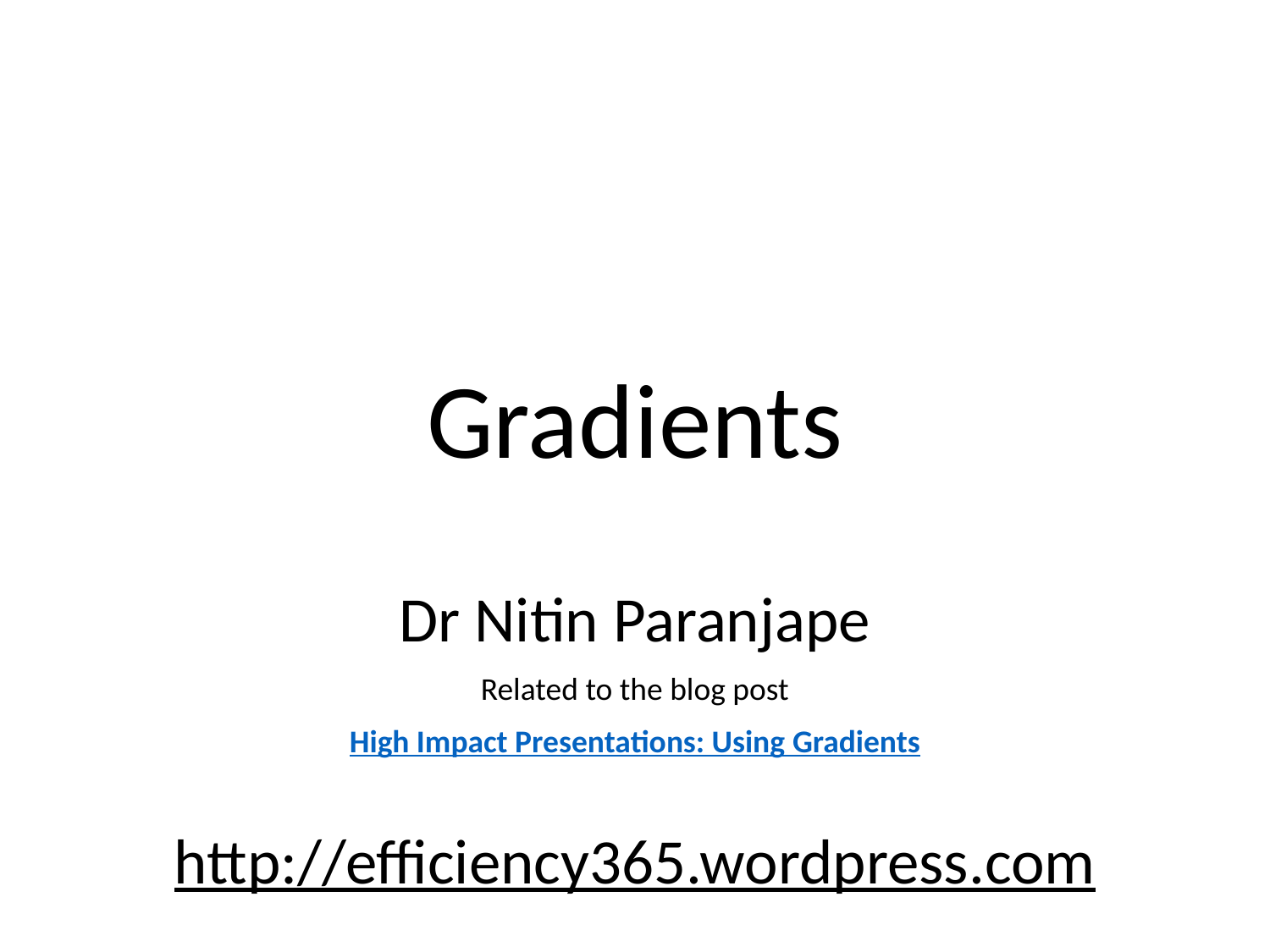

# Gradients
Dr Nitin Paranjape
Related to the blog post
High Impact Presentations: Using Gradients

http://efficiency365.wordpress.com